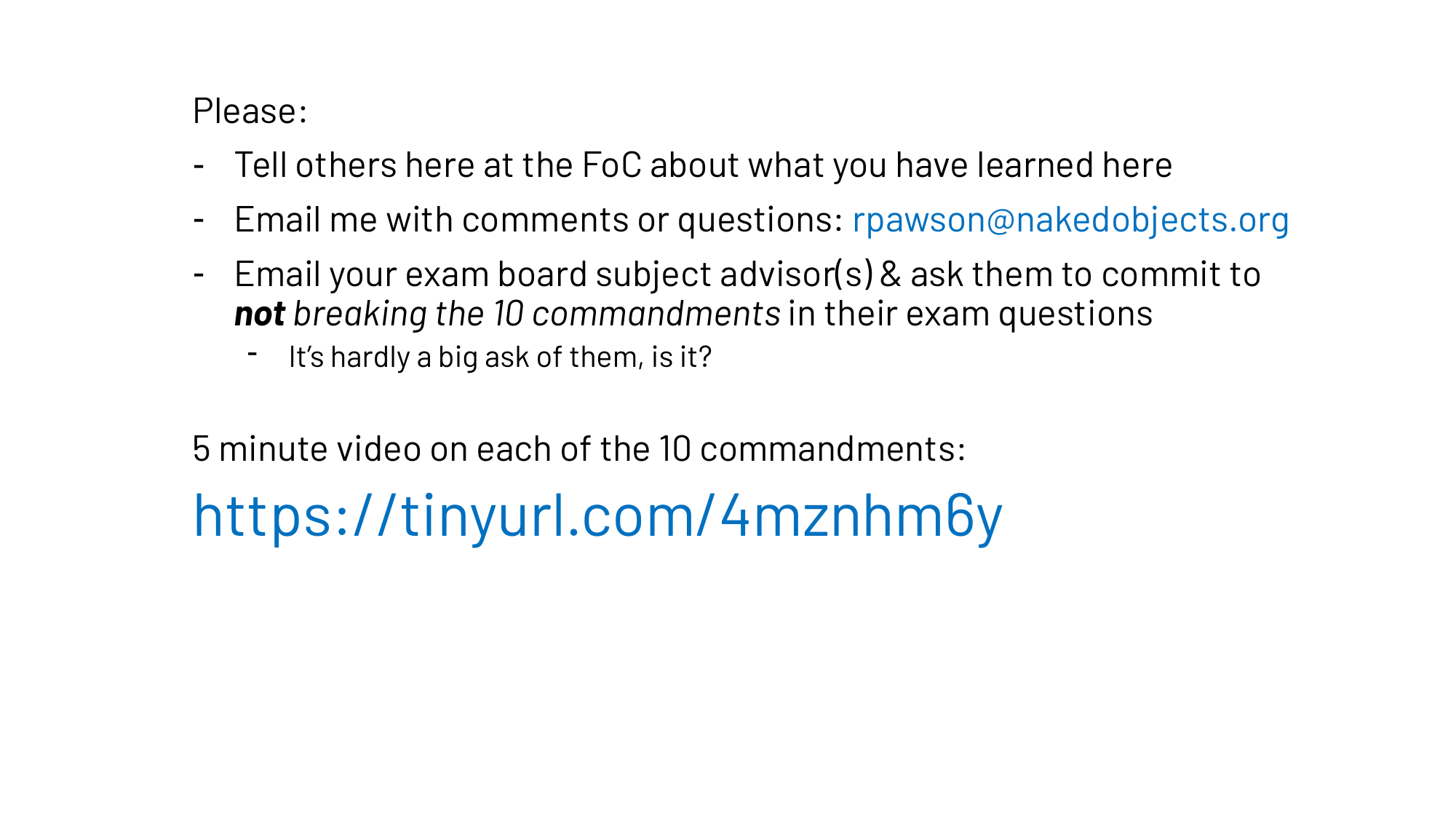

Please:
Tell others here at the FoC about what you have learned here
Email me with comments or questions: rpawson@nakedobjects.org
Email your exam board subject advisor(s) & ask them to commit to
not breaking the 10 commandments in their exam questions
It’s hardly a big ask of them, is it?

5 minute video on each of the 10 commandments:
https://tinyurl.com/4mznhm6y